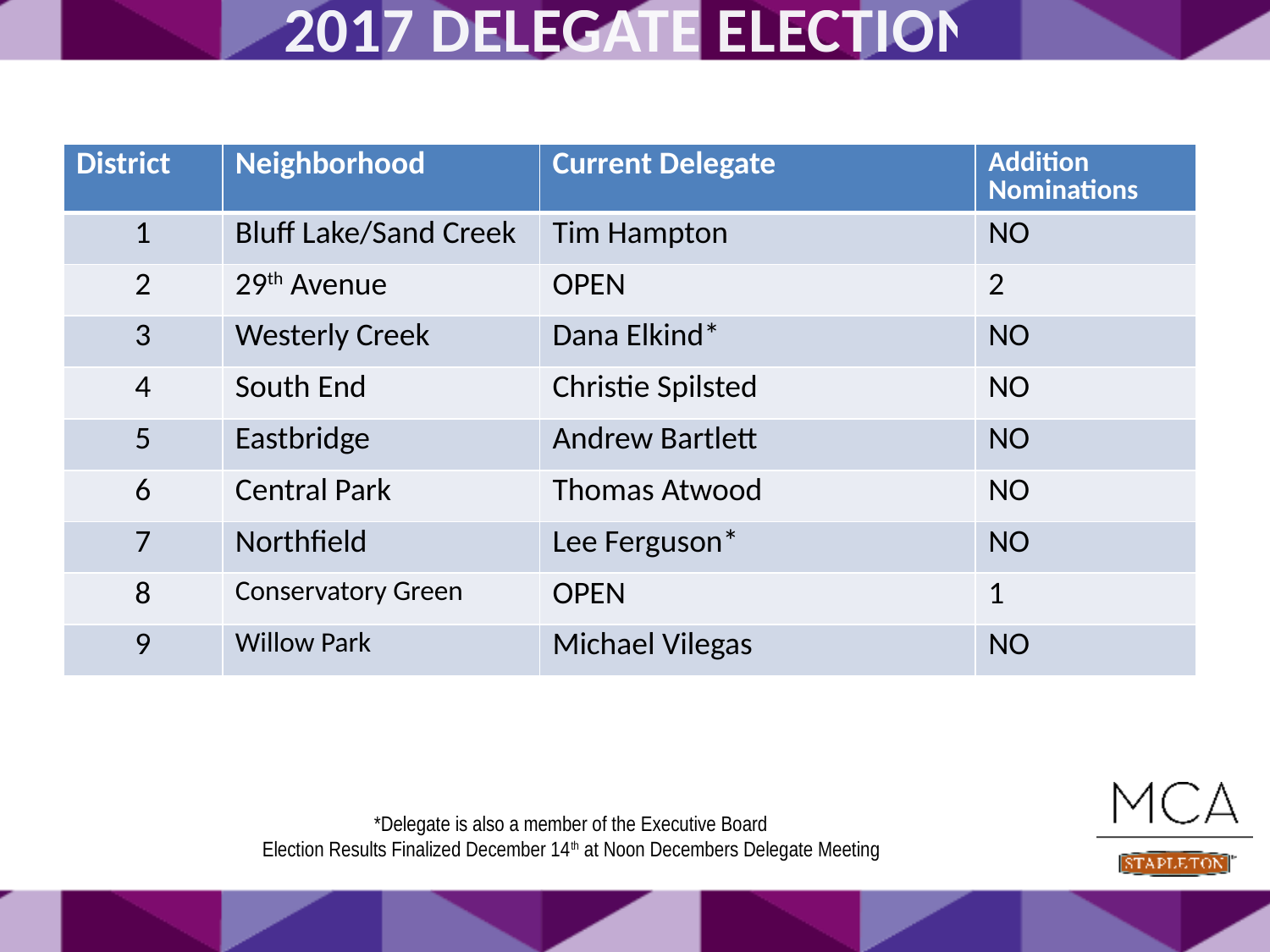

# 2017 Delegate Election
| District | Neighborhood | Current Delegate | Addition Nominations |
| --- | --- | --- | --- |
| 1 | Bluff Lake/Sand Creek | Tim Hampton | NO |
| 2 | 29th Avenue | OPEN | 2 |
| 3 | Westerly Creek | Dana Elkind\* | NO |
| 4 | South End | Christie Spilsted | NO |
| 5 | Eastbridge | Andrew Bartlett | NO |
| 6 | Central Park | Thomas Atwood | NO |
| 7 | Northfield | Lee Ferguson\* | NO |
| 8 | Conservatory Green | OPEN | 1 |
| 9 | Willow Park | Michael Vilegas | NO |
*Delegate is also a member of the Executive Board
Election Results Finalized December 14th at Noon Decembers Delegate Meeting